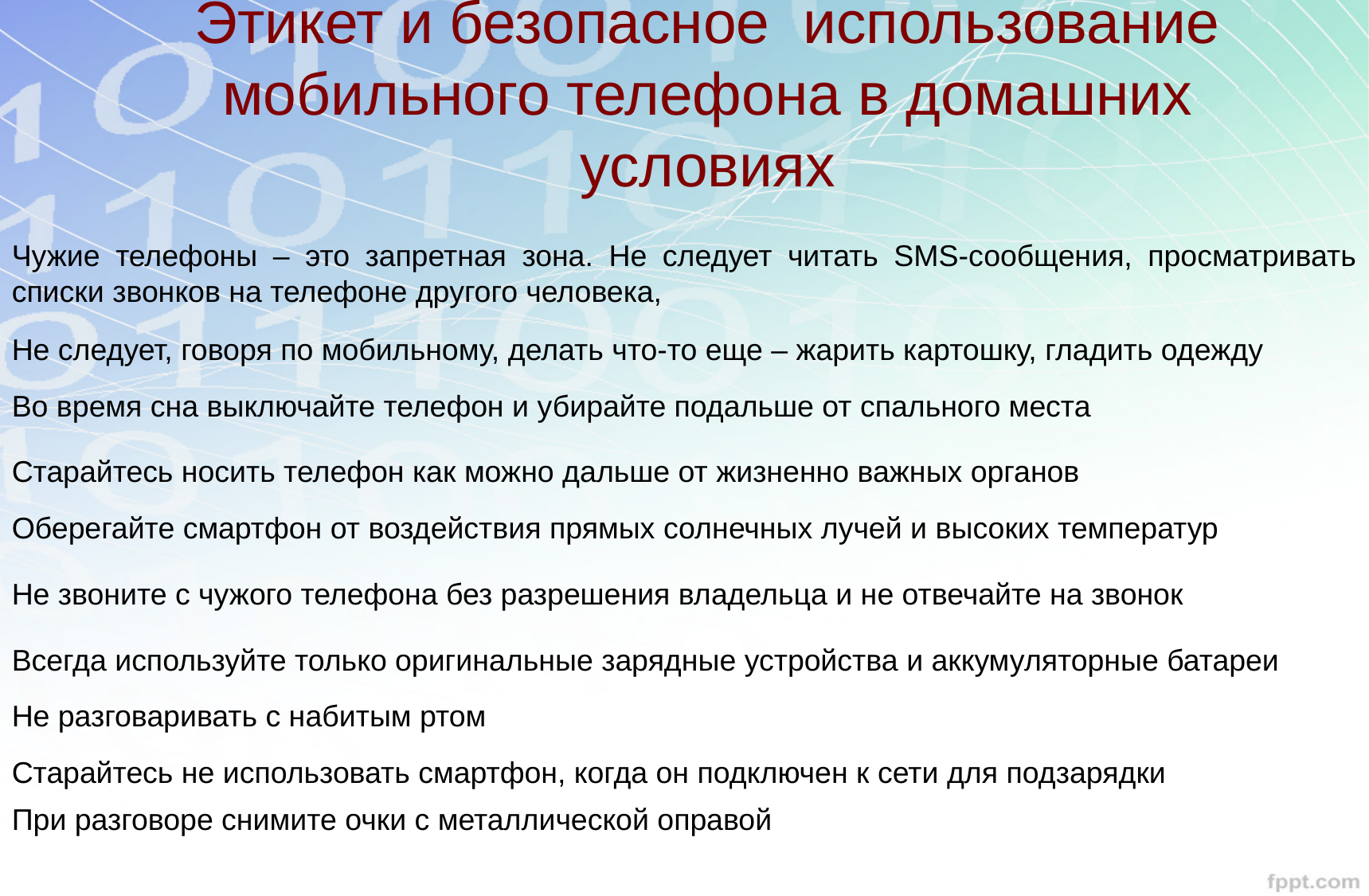

# Этикет и безопасное  использование мобильного телефона в домашних условиях
Чужие телефоны – это запретная зона. Не следует читать SMS-сообщения, просматривать списки звонков на телефоне другого человека,
Не следует, говоря по мобильному, делать что-то еще – жарить картошку, гладить одежду
Во время сна выключайте телефон и убирайте подальше от спального места
Старайтесь носить телефон как можно дальше от жизненно важных органов
Оберегайте смартфон от воздействия прямых солнечных лучей и высоких температур
Не звоните с чужого телефона без разрешения владельца и не отвечайте на звонок
Всегда используйте только оригинальные зарядные устройства и аккумуляторные батареи
Не разговаривать с набитым ртом
Старайтесь не использовать смартфон, когда он подключен к сети для подзарядки
При разговоре снимите очки с металлической оправой